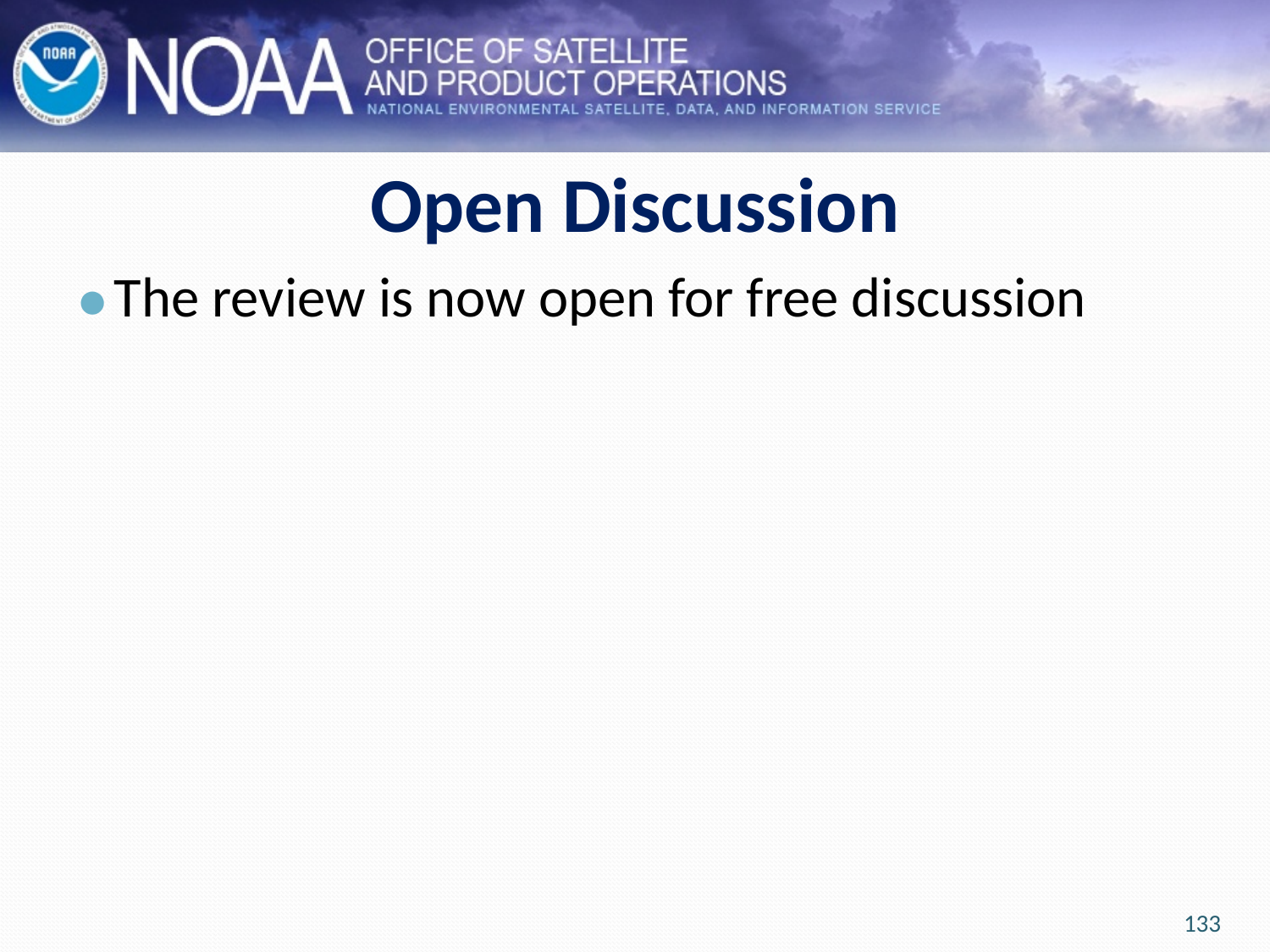

Open Discussion
The review is now open for free discussion

133